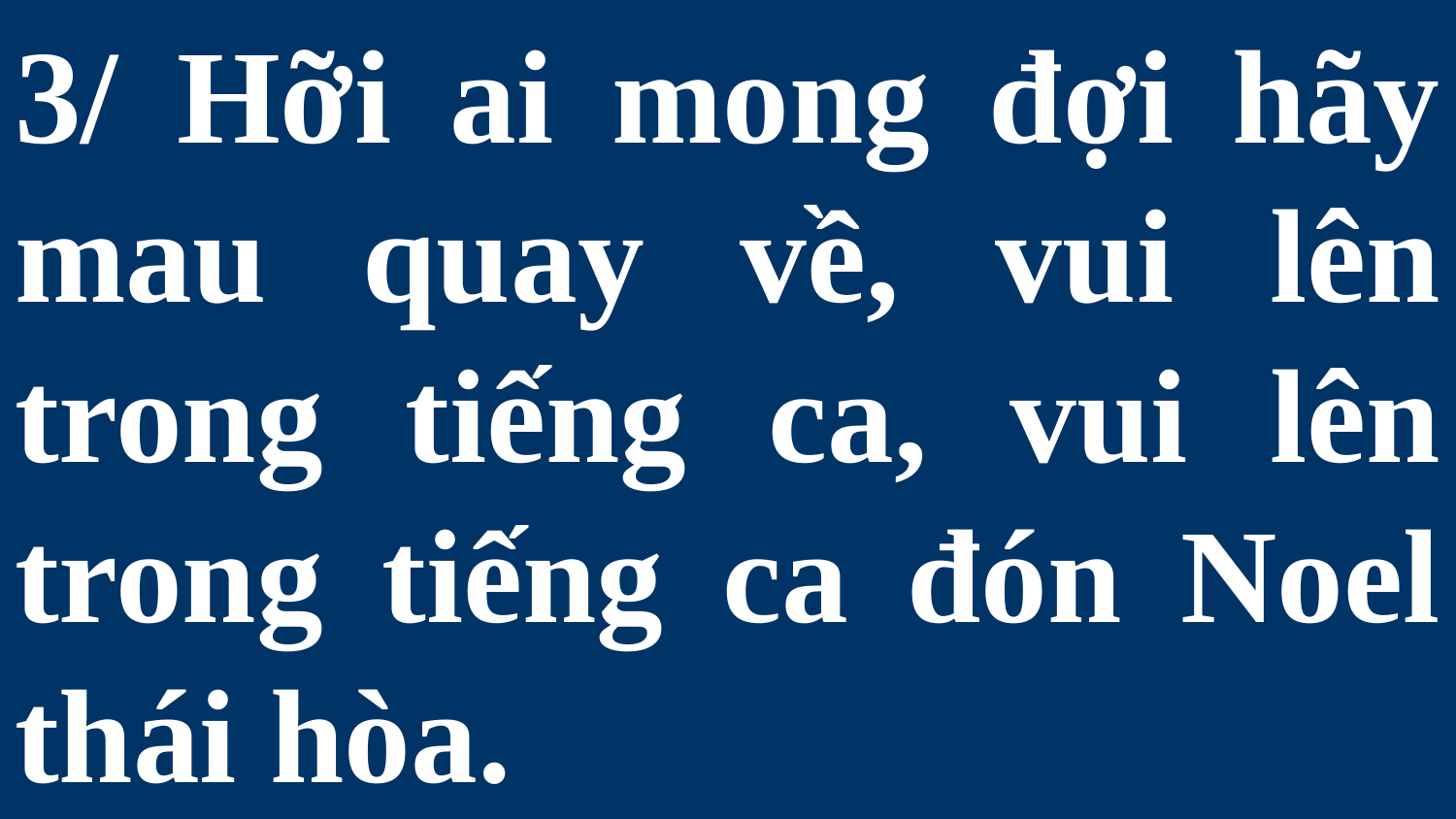

# 3/ Hỡi ai mong đợi hãy mau quay về, vui lên trong tiếng ca, vui lên trong tiếng ca đón Noel thái hòa.